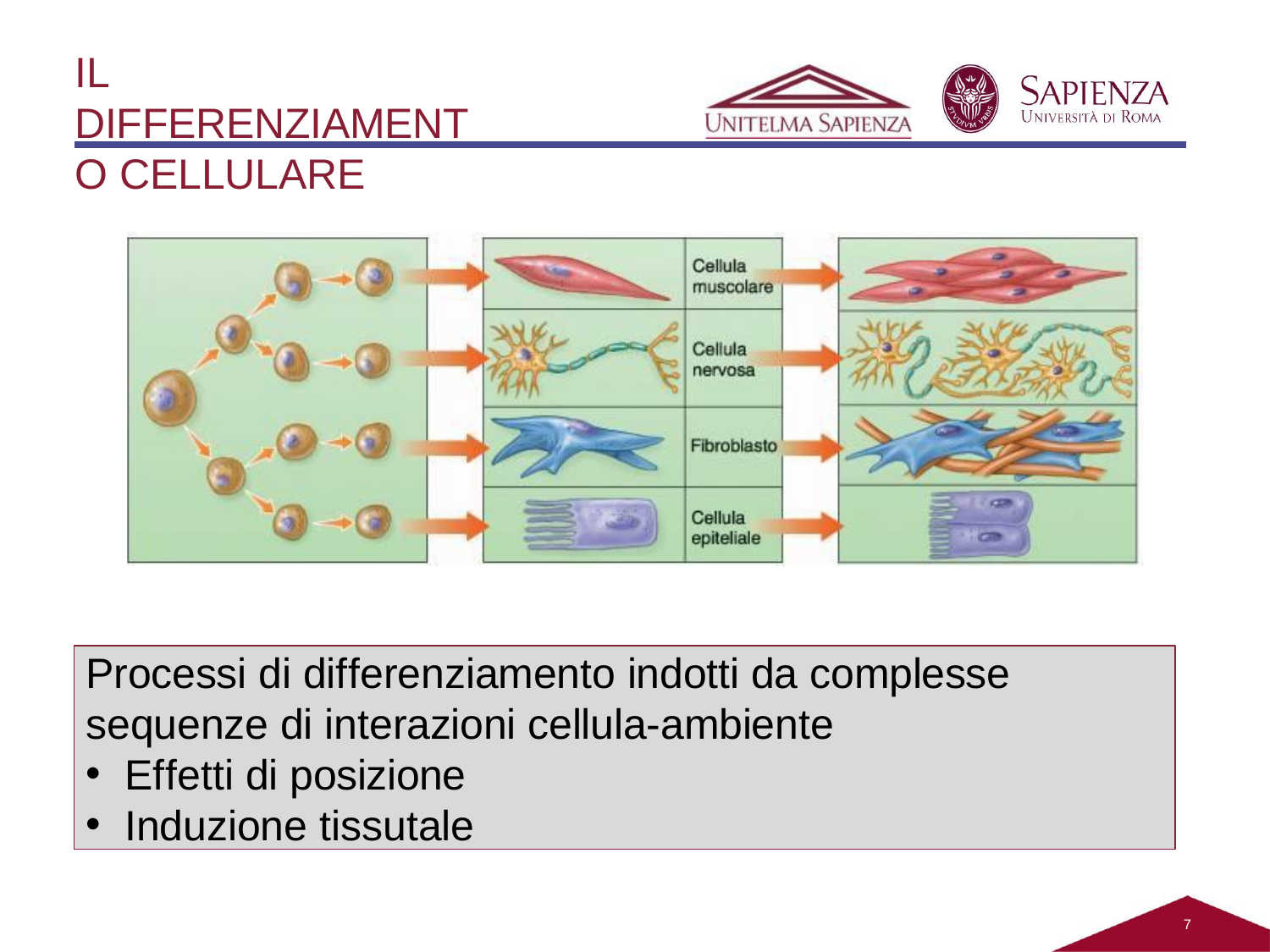

IL DIFFERENZIAMENTO CELLULARE

Processi di differenziamento indotti da complesse sequenze di interazioni cellula-ambiente
Effetti di posizione
Induzione tissutale
7